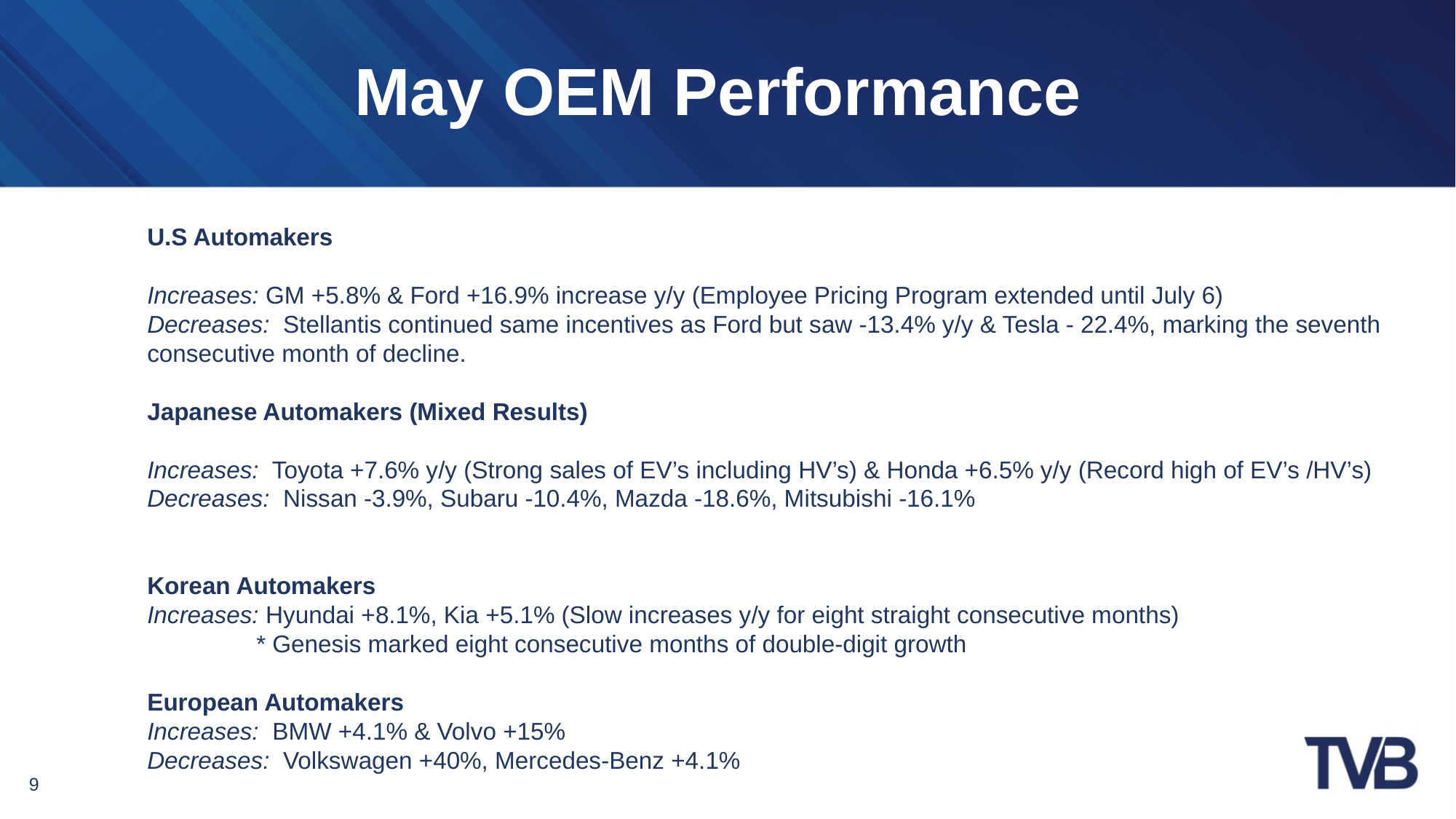

May OEM Performance
U.S Automakers

Increases: GM +5.8% & Ford +16.9% increase y/y (Employee Pricing Program extended until July 6)
Decreases:  Stellantis continued same incentives as Ford but saw -13.4% y/y & Tesla - 22.4%, marking the seventh consecutive month of decline.

Japanese Automakers (Mixed Results)

Increases:  Toyota +7.6% y/y (Strong sales of EV’s including HV’s) & Honda +6.5% y/y (Record high of EV’s /HV’s)
Decreases:  Nissan -3.9%, Subaru -10.4%, Mazda -18.6%, Mitsubishi -16.1%

Korean Automakers
Increases: Hyundai +8.1%, Kia +5.1% (Slow increases y/y for eight straight consecutive months)
	* Genesis marked eight consecutive months of double-digit growth

European Automakers
Increases:  BMW +4.1% & Volvo +15%
Decreases:  Volkswagen +40%, Mercedes-Benz +4.1%

9